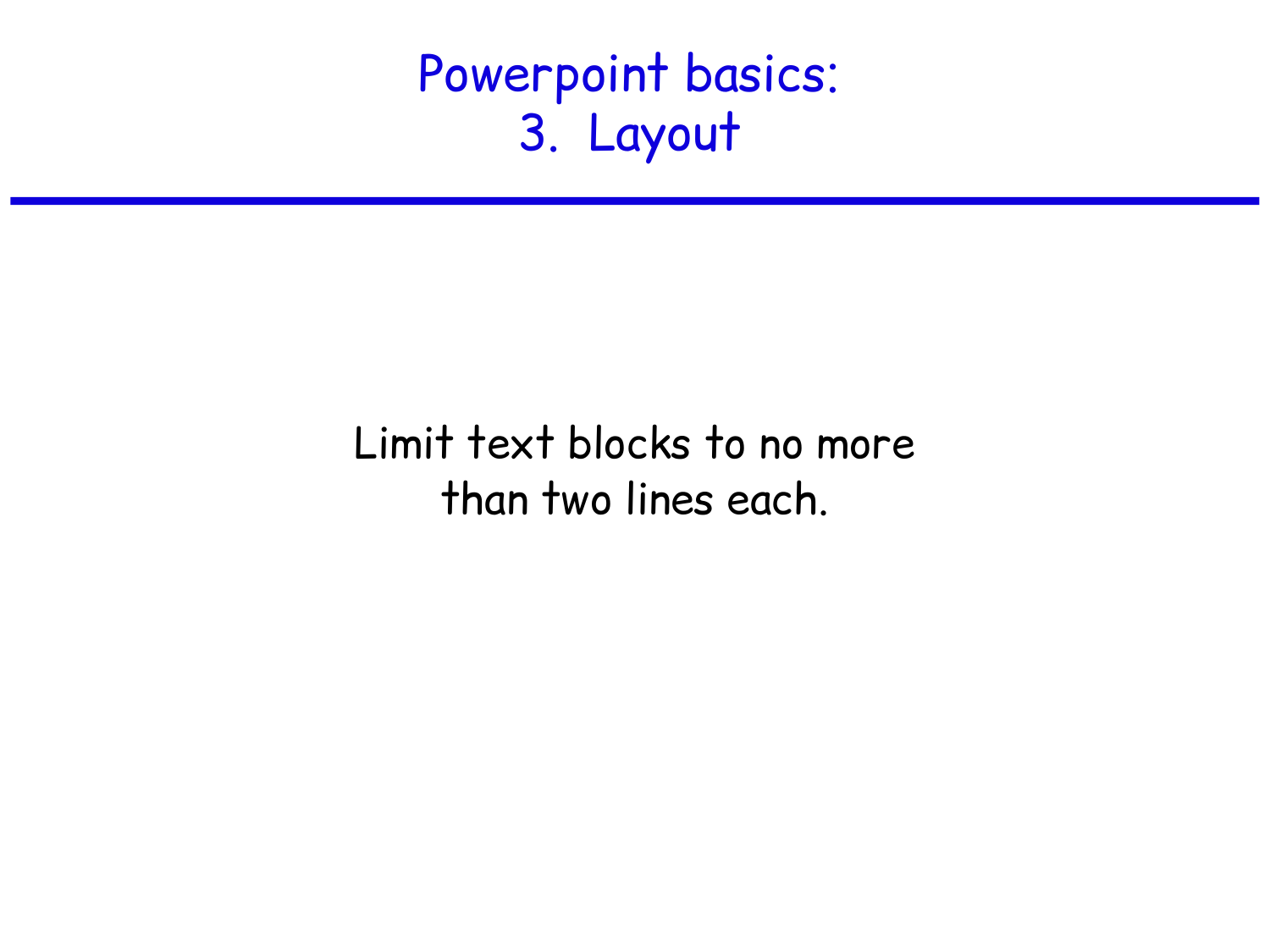

# Powerpoint basics: 3.  Layout

Limit text blocks to no more than two lines each.